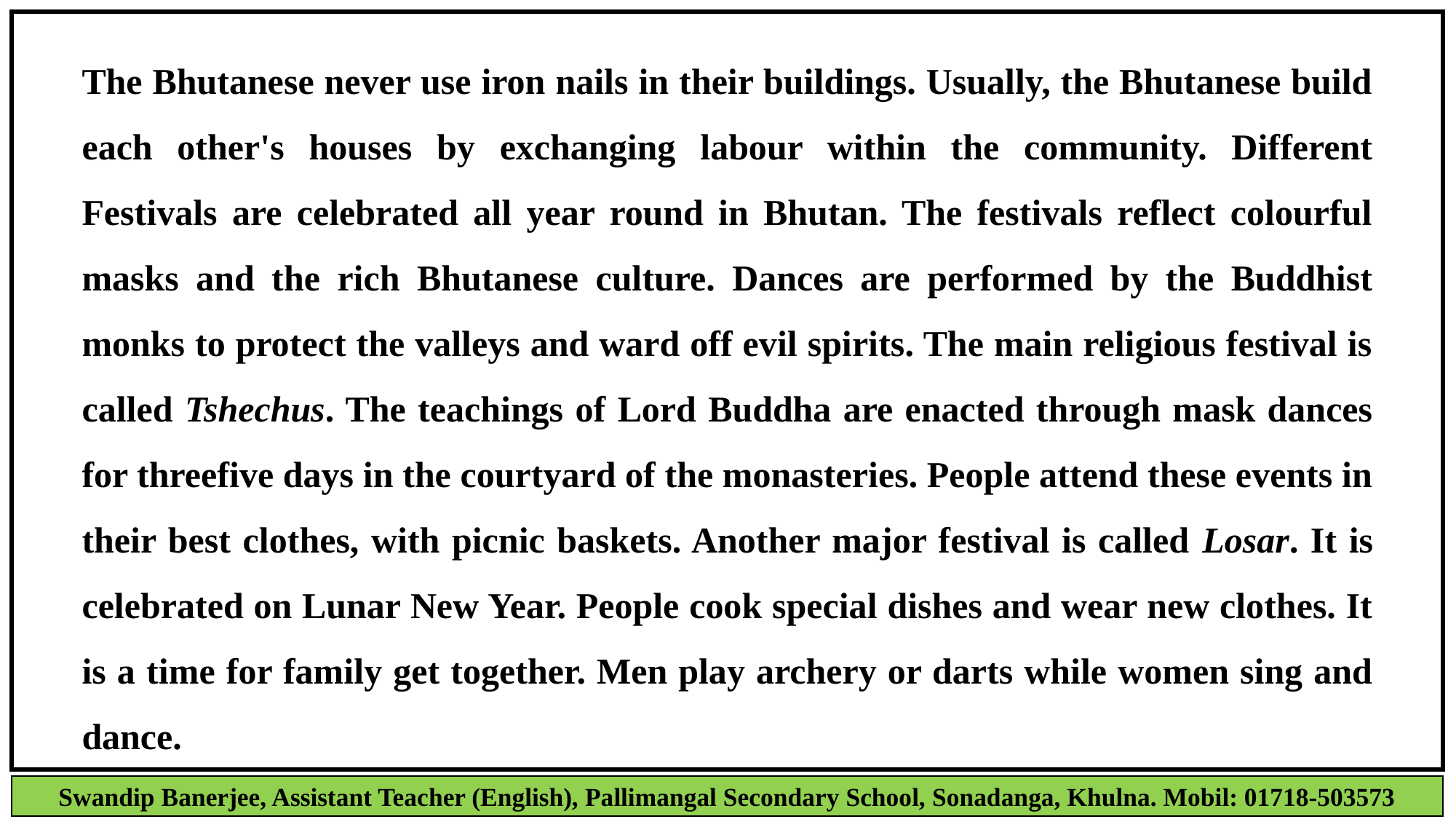

The Bhutanese never use iron nails in their buildings. Usually, the Bhutanese build each other's houses by exchanging labour within the community. Different Festivals are celebrated all year round in Bhutan. The festivals reflect colourful masks and the rich Bhutanese culture. Dances are performed by the Buddhist monks to protect the valleys and ward off evil spirits. The main religious festival is called Tshechus. The teachings of Lord Buddha are enacted through mask dances for threefive days in the courtyard of the monasteries. People attend these events in their best clothes, with picnic baskets. Another major festival is called Losar. It is celebrated on Lunar New Year. People cook special dishes and wear new clothes. It is a time for family get together. Men play archery or darts while women sing and dance.